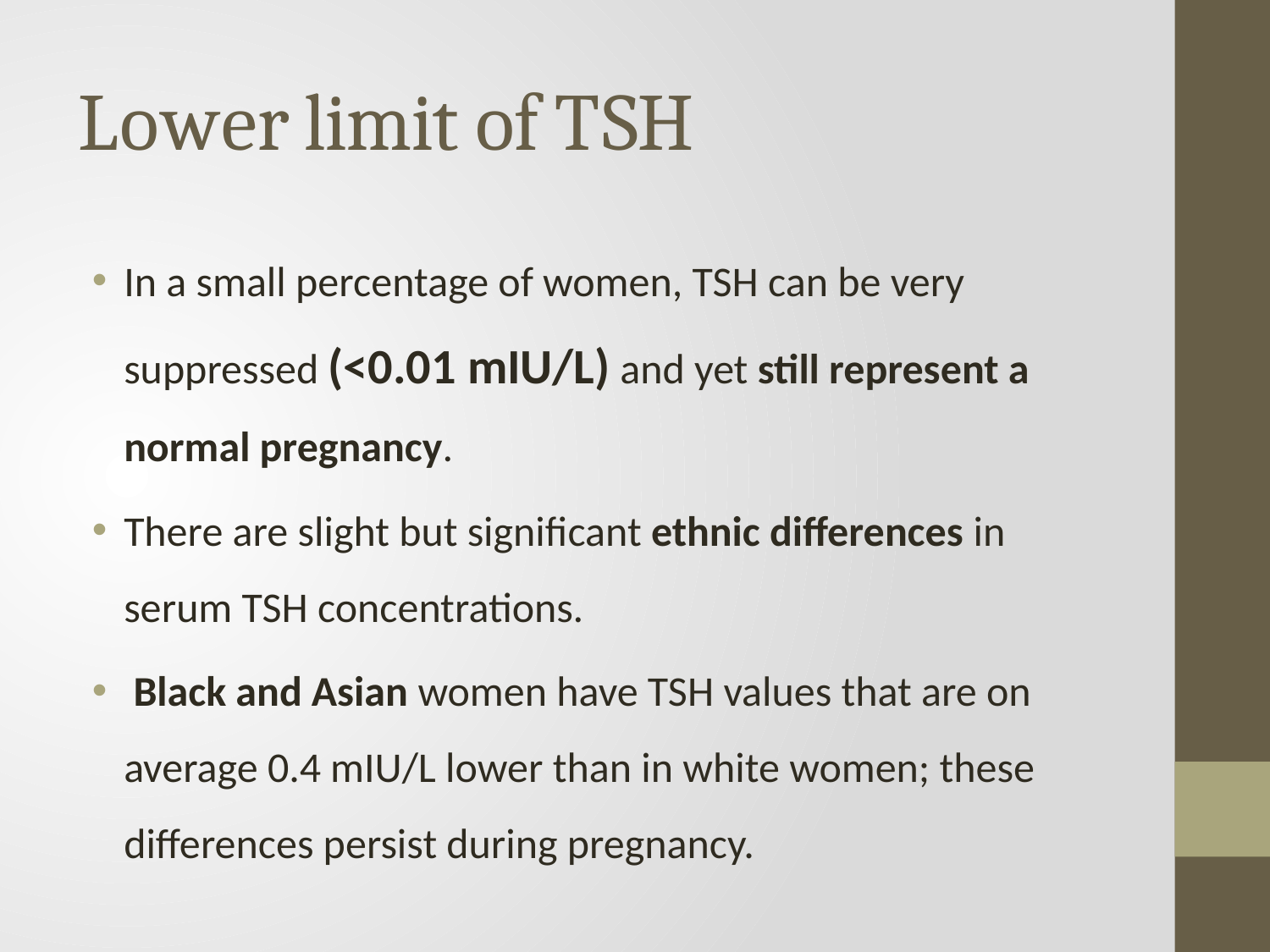

# Lower limit of TSH
In a small percentage of women, TSH can be very suppressed (<0.01 mIU/L) and yet still represent a normal pregnancy.
There are slight but significant ethnic differences in serum TSH concentrations.
 Black and Asian women have TSH values that are on average 0.4 mIU/L lower than in white women; these differences persist during pregnancy.